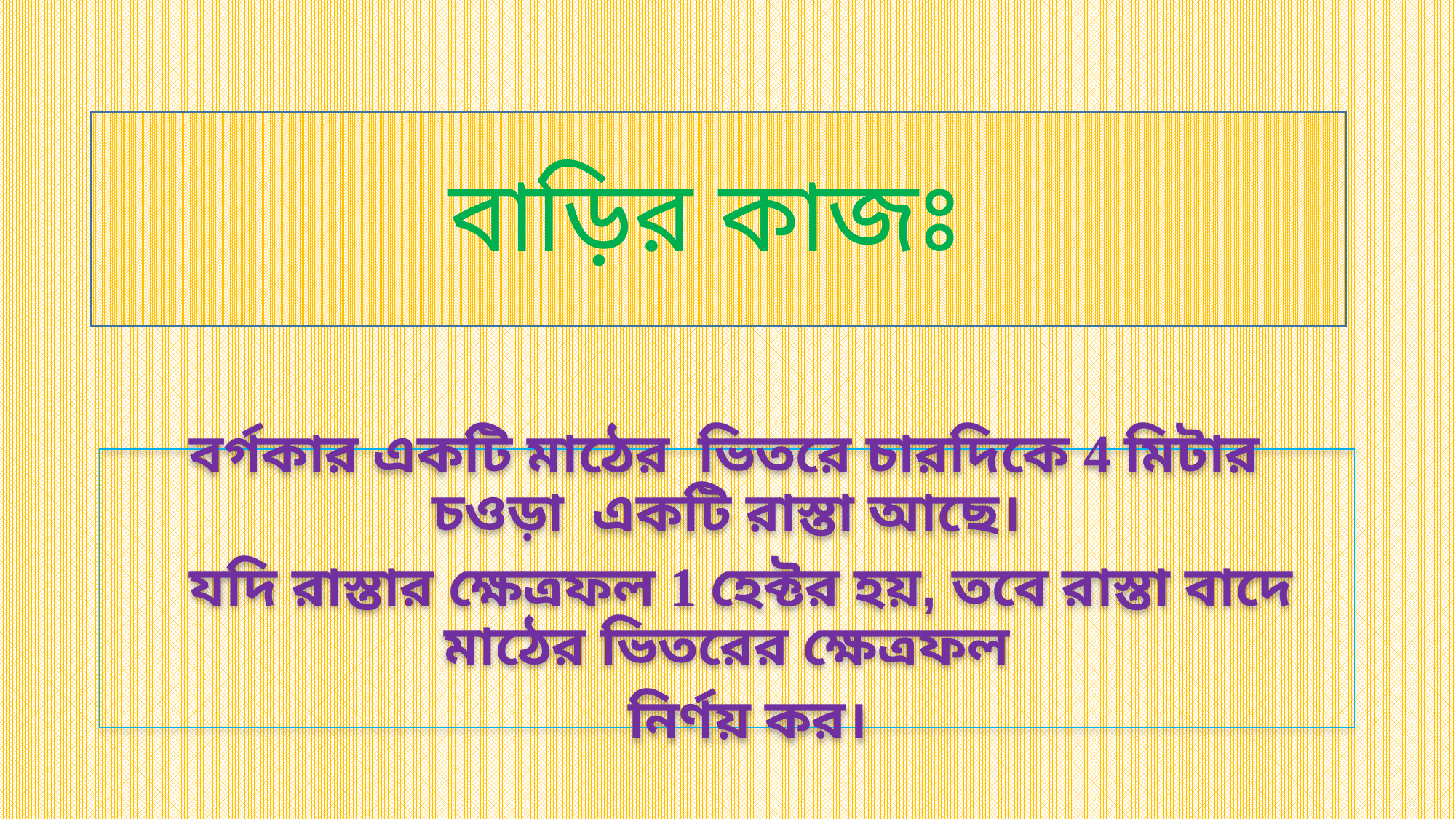

# বাড়ির কাজঃ
 বর্গকার একটি মাঠের  ভিতরে চারদিকে 4 মিটার  চওড়া  একটি রাস্তা আছে।
  যদি রাস্তার ক্ষেত্রফল 1 হেক্টর হয়, তবে রাস্তা বাদে মাঠের ভিতরের ক্ষেত্রফল
   নির্ণয় কর।